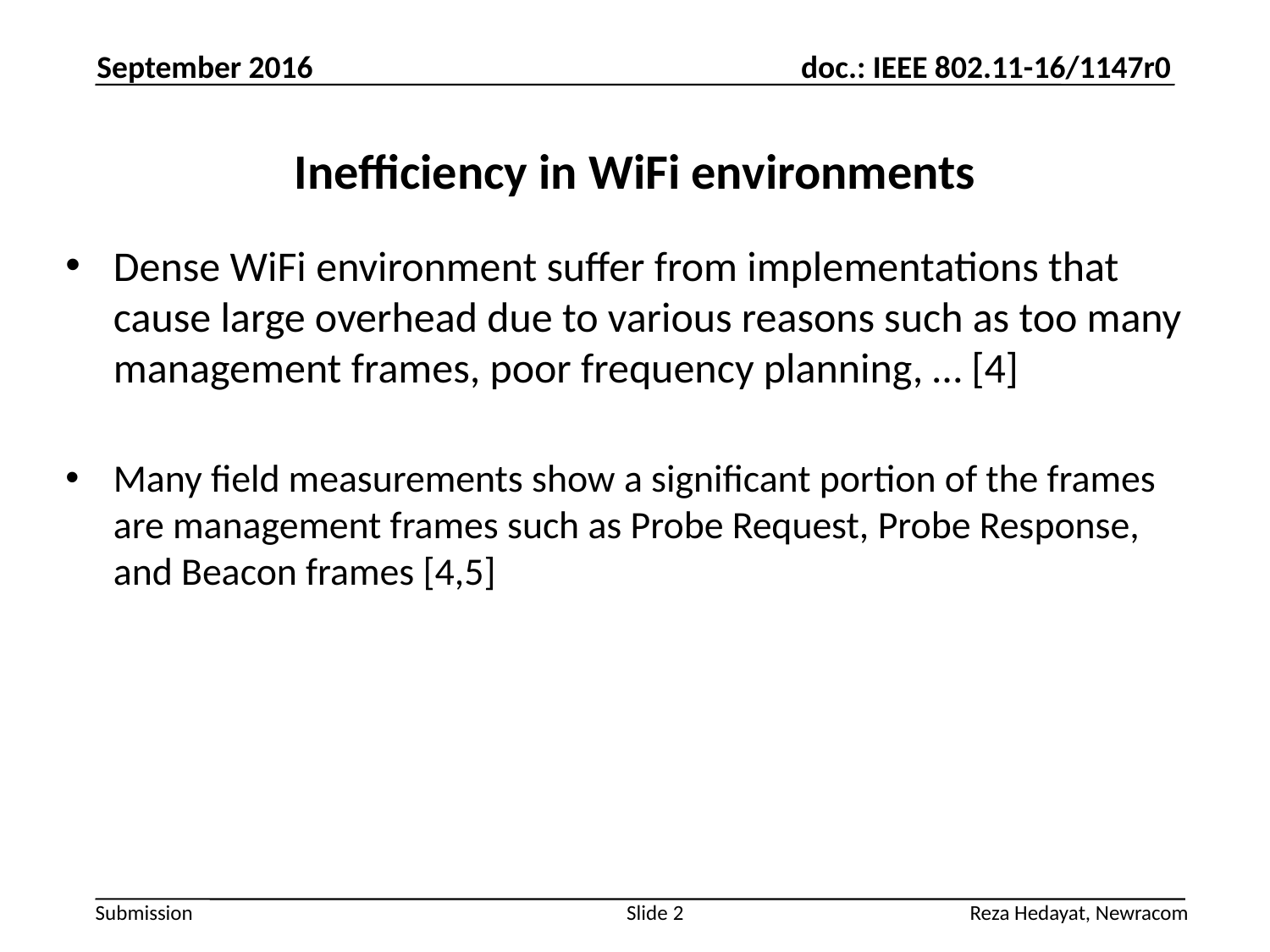

September 2016
# Inefficiency in WiFi environments
Dense WiFi environment suffer from implementations that cause large overhead due to various reasons such as too many management frames, poor frequency planning, … [4]

Many field measurements show a significant portion of the frames are management frames such as Probe Request, Probe Response, and Beacon frames [4,5]

Reza Hedayat, Newracom
Slide 2